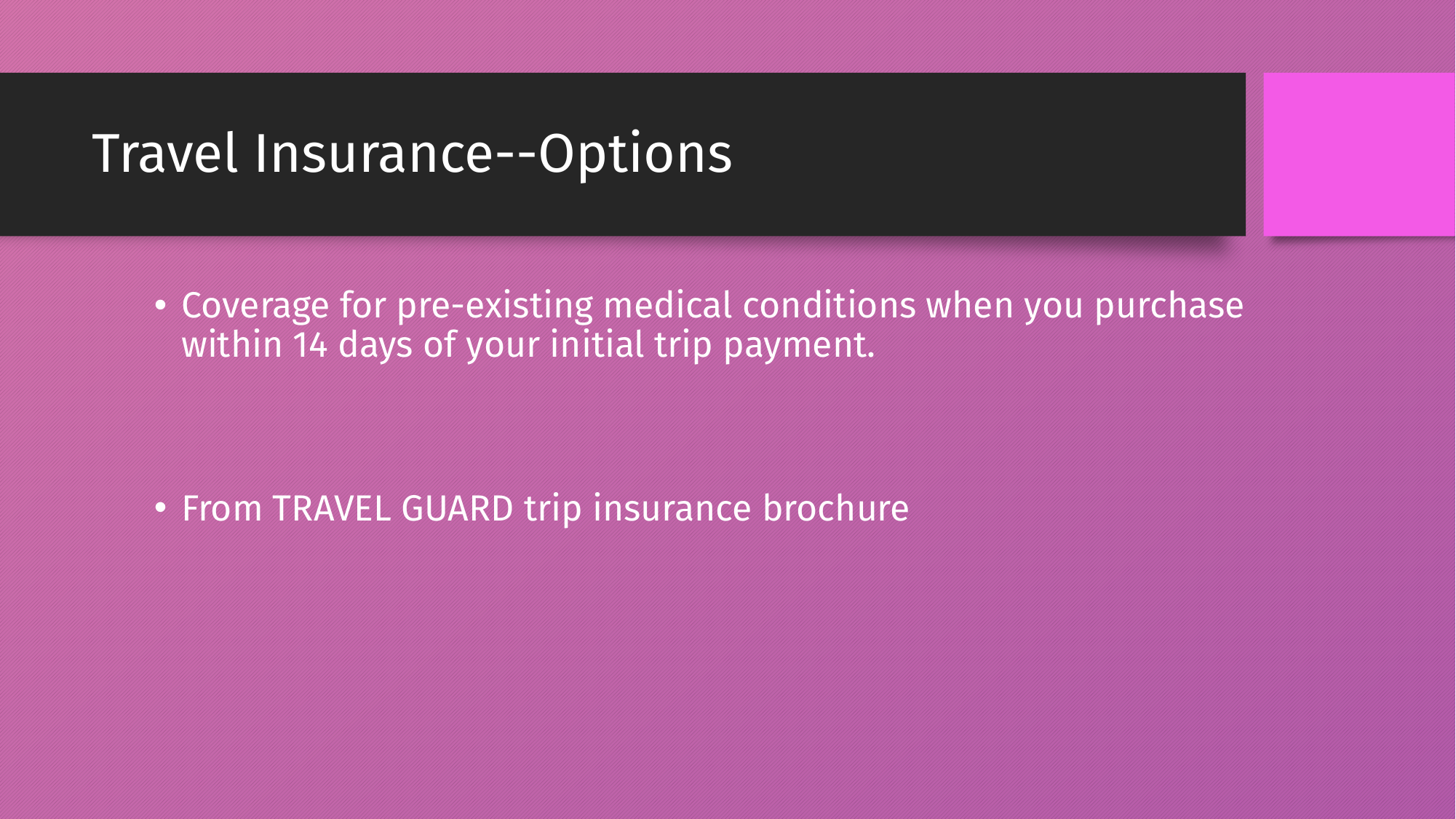

# Travel Insurance--Options
Coverage for pre-existing medical conditions when you purchase within 14 days of your initial trip payment.

From TRAVEL GUARD trip insurance brochure